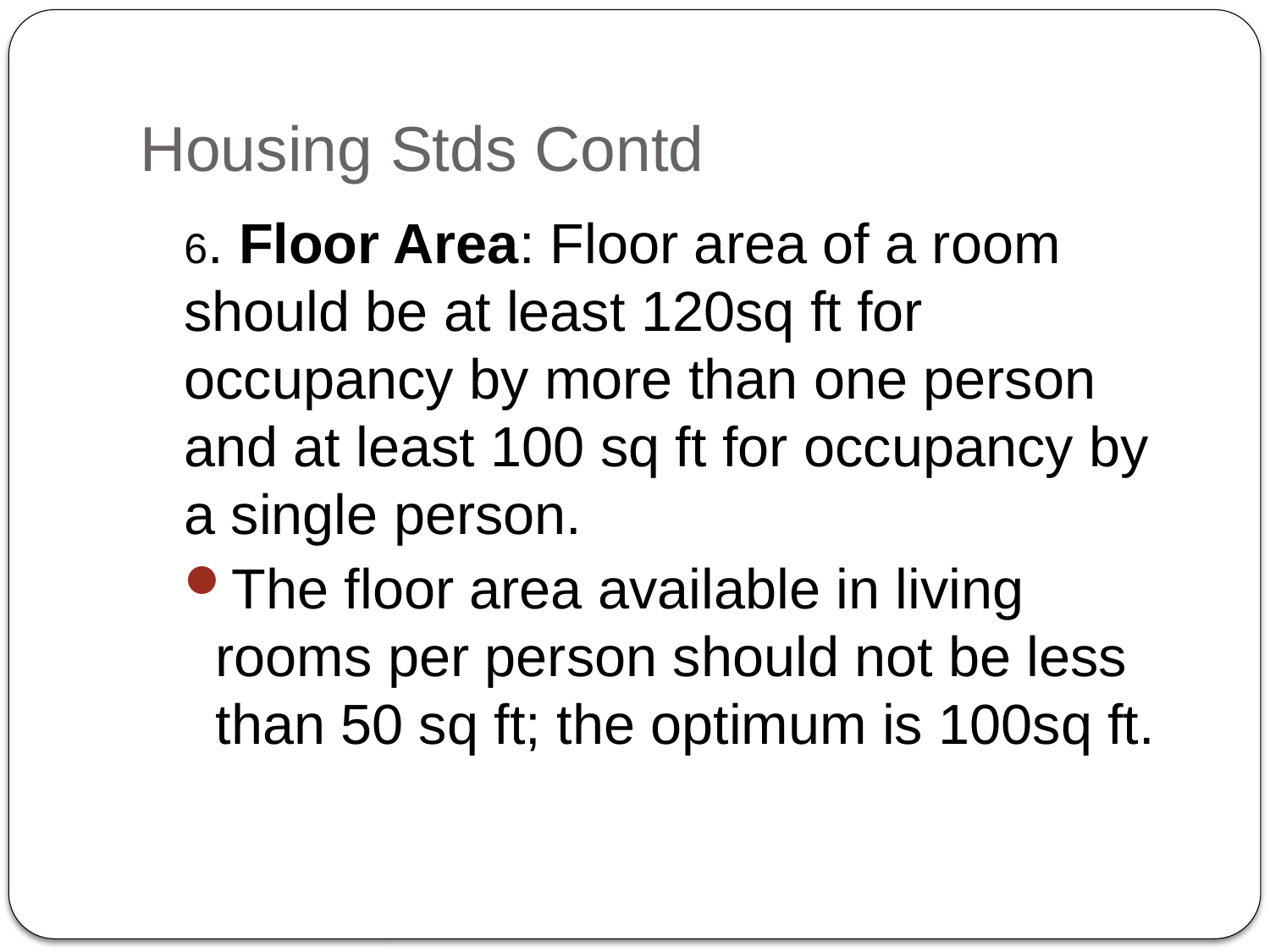

# Housing Stds Contd
6. Floor Area: Floor area of a room should be at least 120sq ft for occupancy by more than one person and at least 100 sq ft for occupancy by a single person.
The floor area available in living rooms per person should not be less than 50 sq ft; the optimum is 100sq ft.